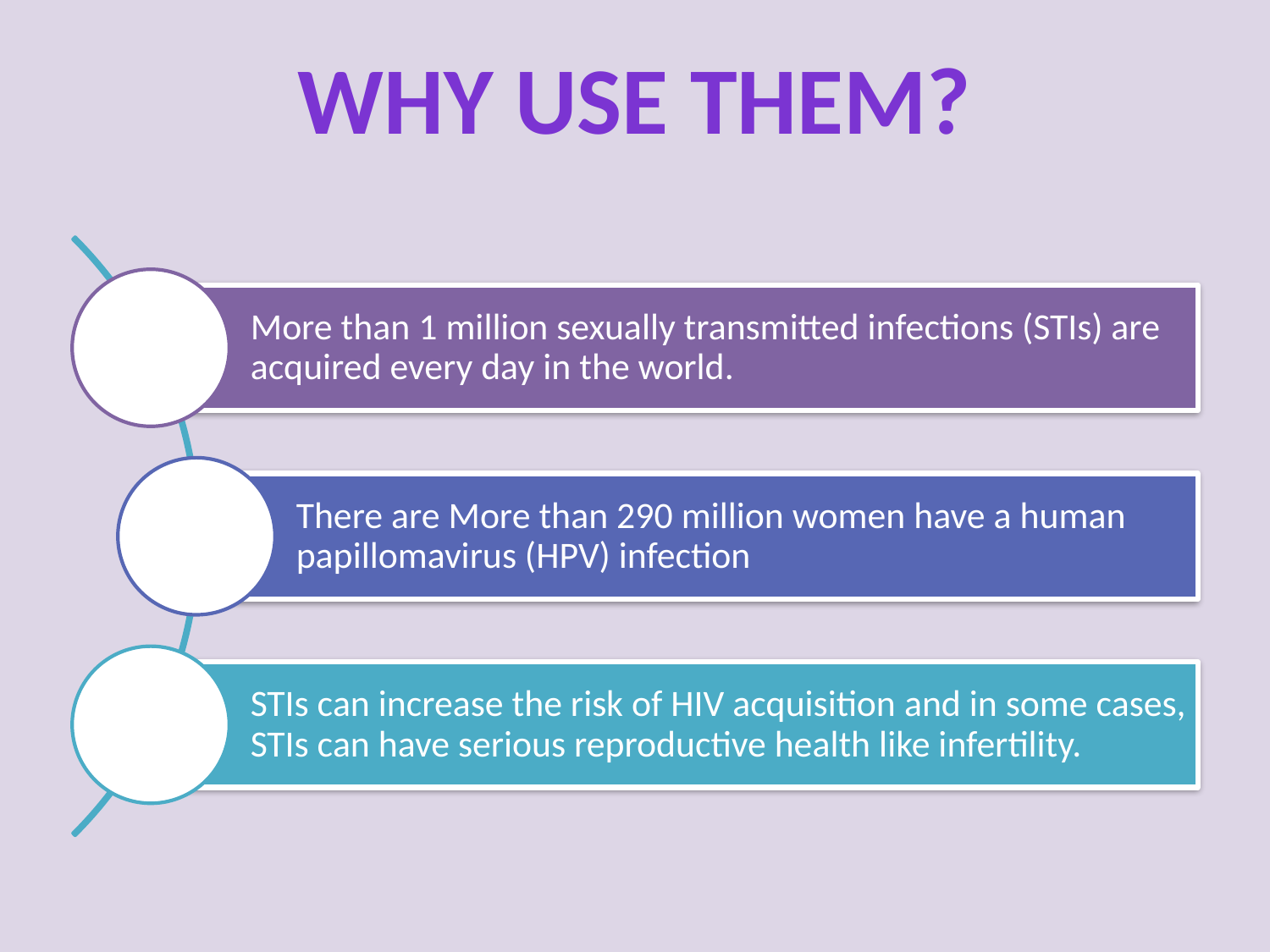

Why use them?
More than 1 million sexually transmitted infections (STIs) are acquired every day in the world.
There are More than 290 million women have a human papillomavirus (HPV) infection
STIs can increase the risk of HIV acquisition and in some cases, STIs can have serious reproductive health like infertility.